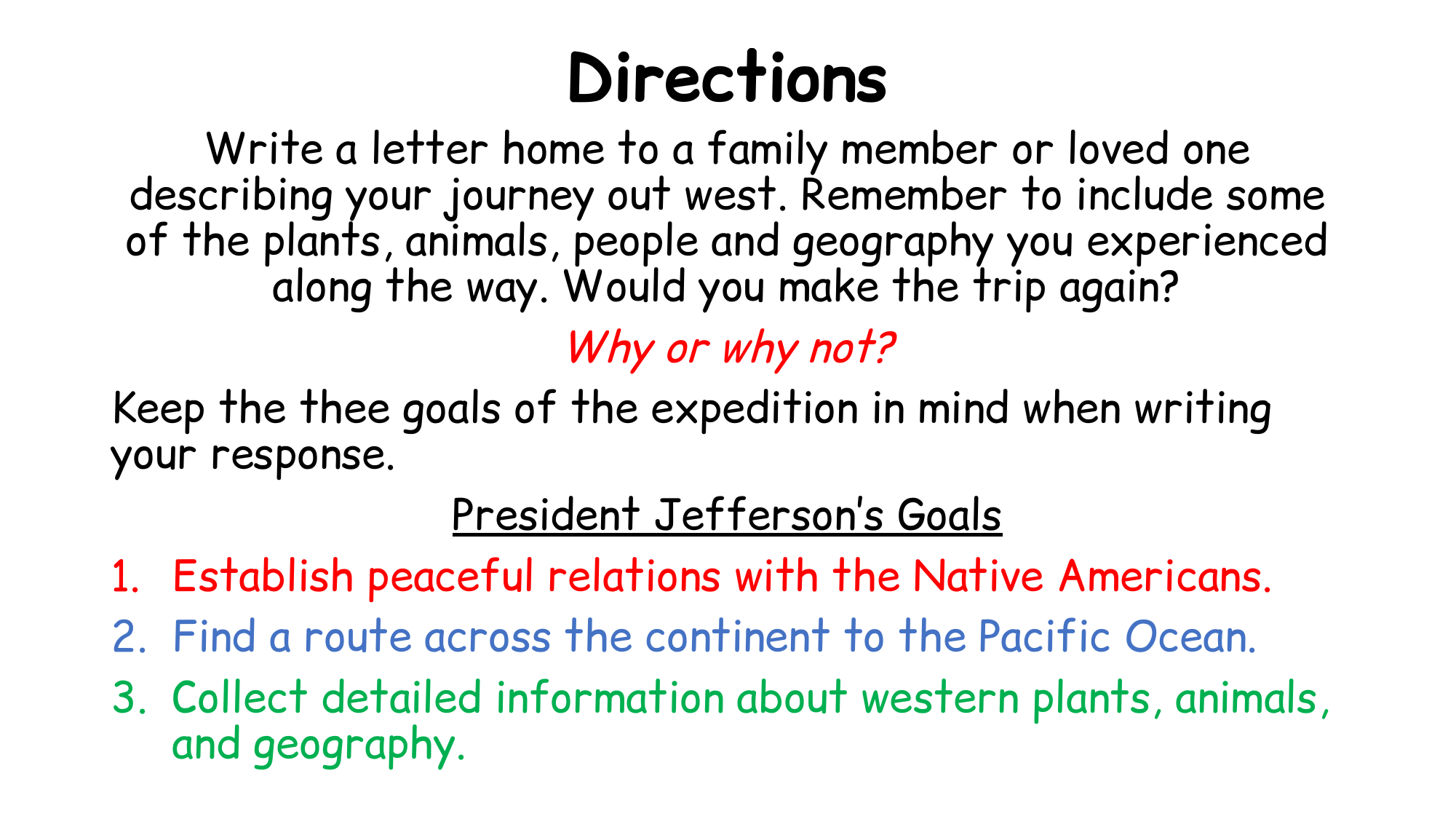

# Directions
Write a letter home to a family member or loved one describing your journey out west. Remember to include some of the plants, animals, people and geography you experienced along the way. Would you make the trip again?
Why or why not?
Keep the thee goals of the expedition in mind when writing your response.
President Jefferson’s Goals
Establish peaceful relations with the Native Americans.
Find a route across the continent to the Pacific Ocean.
Collect detailed information about western plants, animals, and geography.